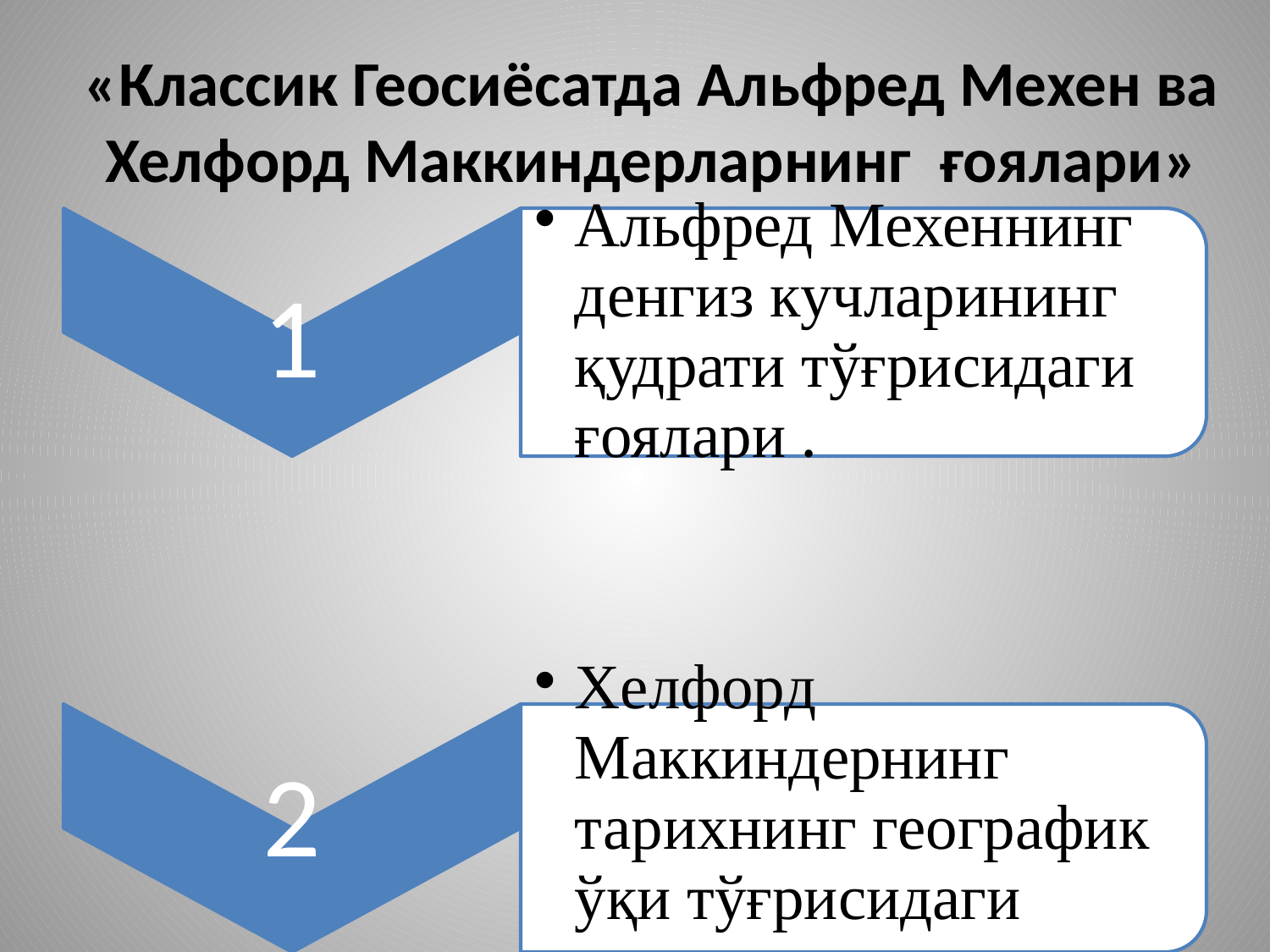

# «Классик Геосиёсатда Альфред Мехен ва Хелфорд Маккиндерларнинг  ғоялари»
1
Альфред Мехеннинг денгиз кучларининг қудрати тўғрисидаги ғоялари .
2